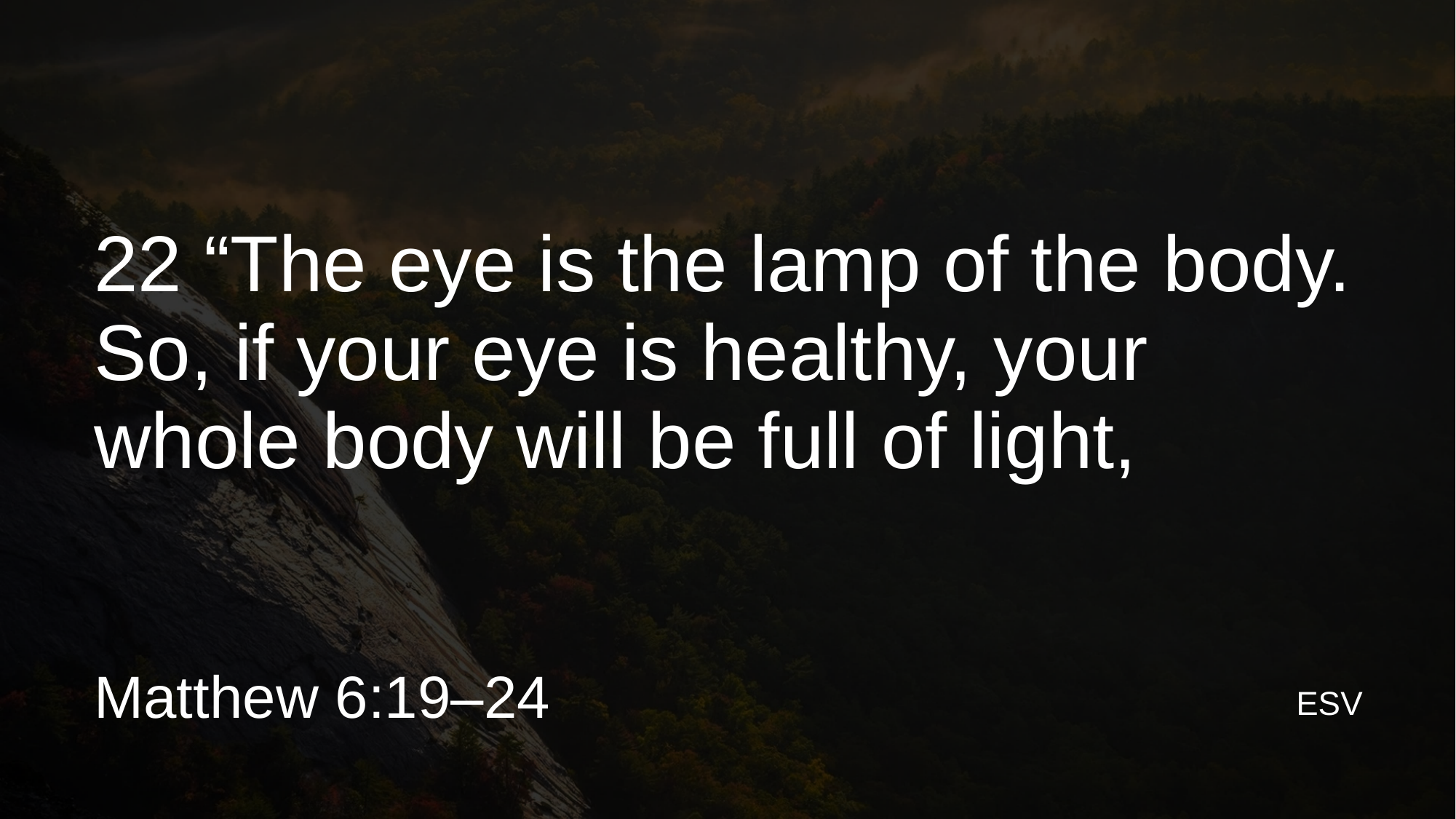

22 “The eye is the lamp of the body. So, if your eye is healthy, your whole body will be full of light,
Matthew 6:19–24
ESV